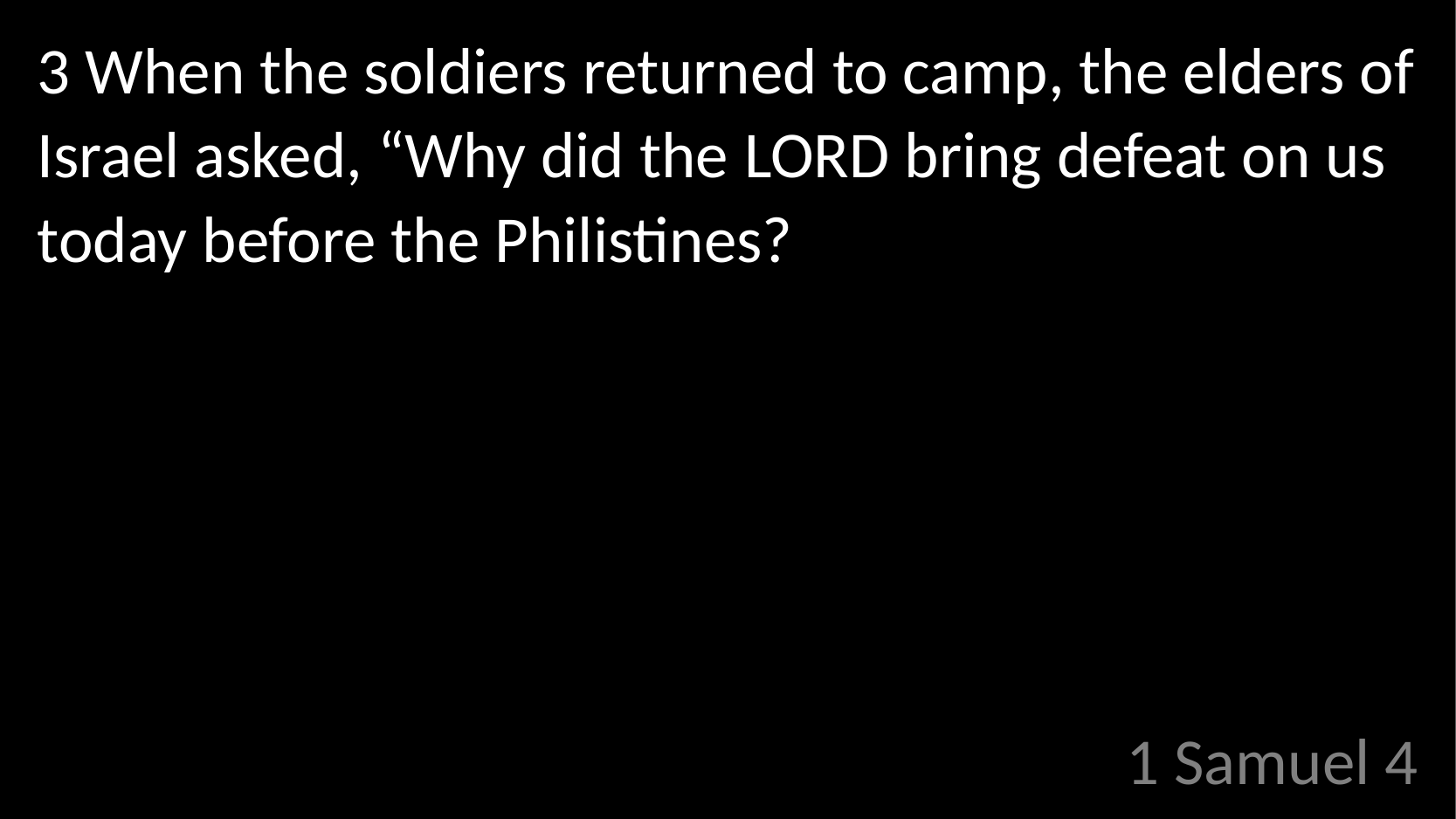

3 When the soldiers returned to camp, the elders of Israel asked, “Why did the Lord bring defeat on us today before the Philistines?
# 1 Samuel 4